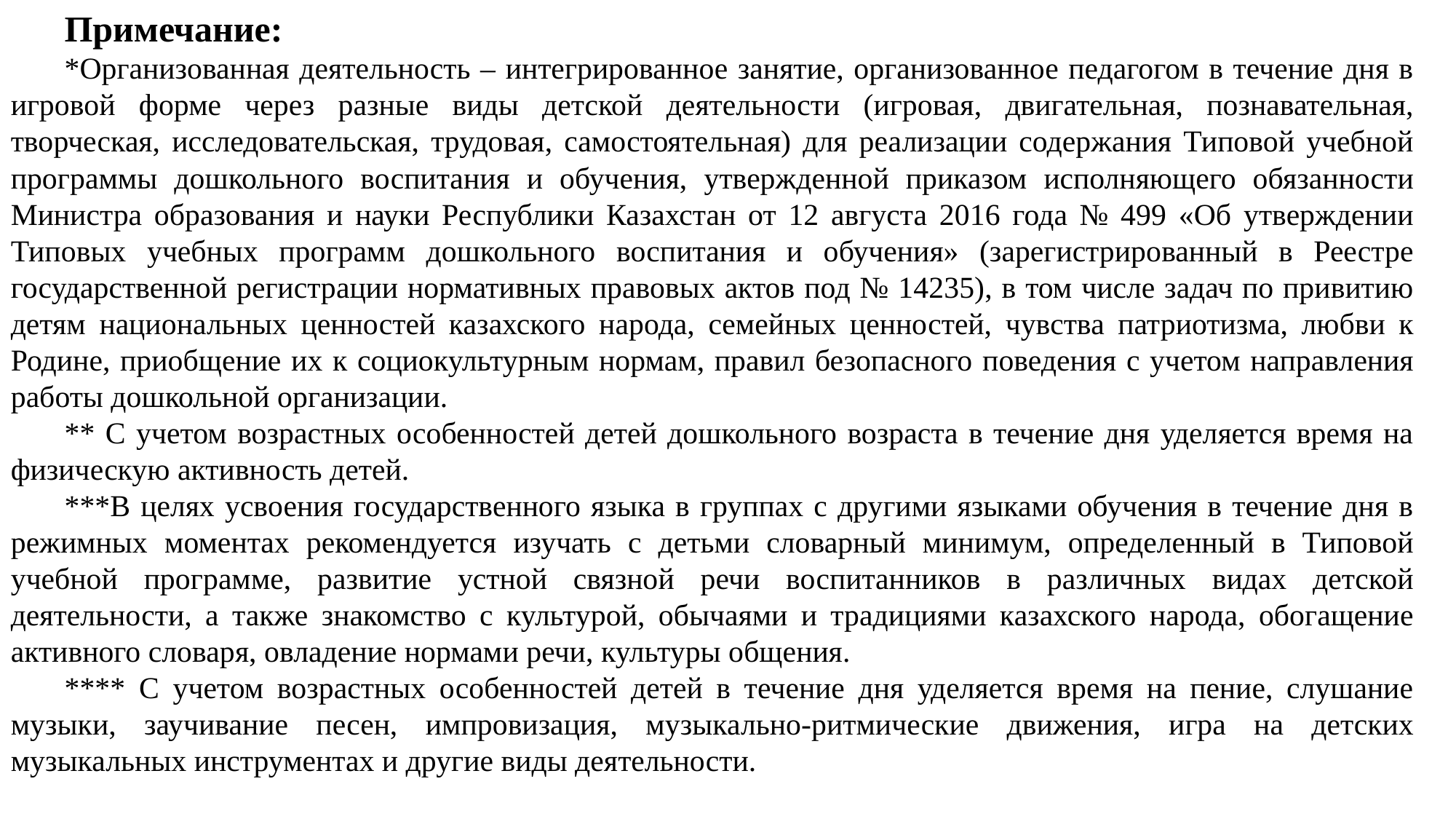

Примечание:
*Организованная деятельность – интегрированное занятие, организованное педагогом в течение дня в игровой форме через разные виды детской деятельности (игровая, двигательная, познавательная, творческая, исследовательская, трудовая, самостоятельная) для реализации содержания Типовой учебной программы дошкольного воспитания и обучения, утвержденной приказом исполняющего обязанности Министра образования и науки Республики Казахстан от 12 августа 2016 года № 499 «Об утверждении Типовых учебных программ дошкольного воспитания и обучения» (зарегистрированный в Реестре государственной регистрации нормативных правовых актов под № 14235), в том числе задач по привитию детям национальных ценностей казахского народа, семейных ценностей, чувства патриотизма, любви к Родине, приобщение их к социокультурным нормам, правил безопасного поведения с учетом направления работы дошкольной организации.
** С учетом возрастных особенностей детей дошкольного возраста в течение дня уделяется время на физическую активность детей.
***В целях усвоения государственного языка в группах с другими языками обучения в течение дня в режимных моментах рекомендуется изучать с детьми словарный минимум, определенный в Типовой учебной программе, развитие устной связной речи воспитанников в различных видах детской деятельности, а также знакомство с культурой, обычаями и традициями казахского народа, обогащение активного словаря, овладение нормами речи, культуры общения.
**** С учетом возрастных особенностей детей в течение дня уделяется время на пение, слушание музыки, заучивание песен, импровизация, музыкально-ритмические движения, игра на детских музыкальных инструментах и другие виды деятельности.